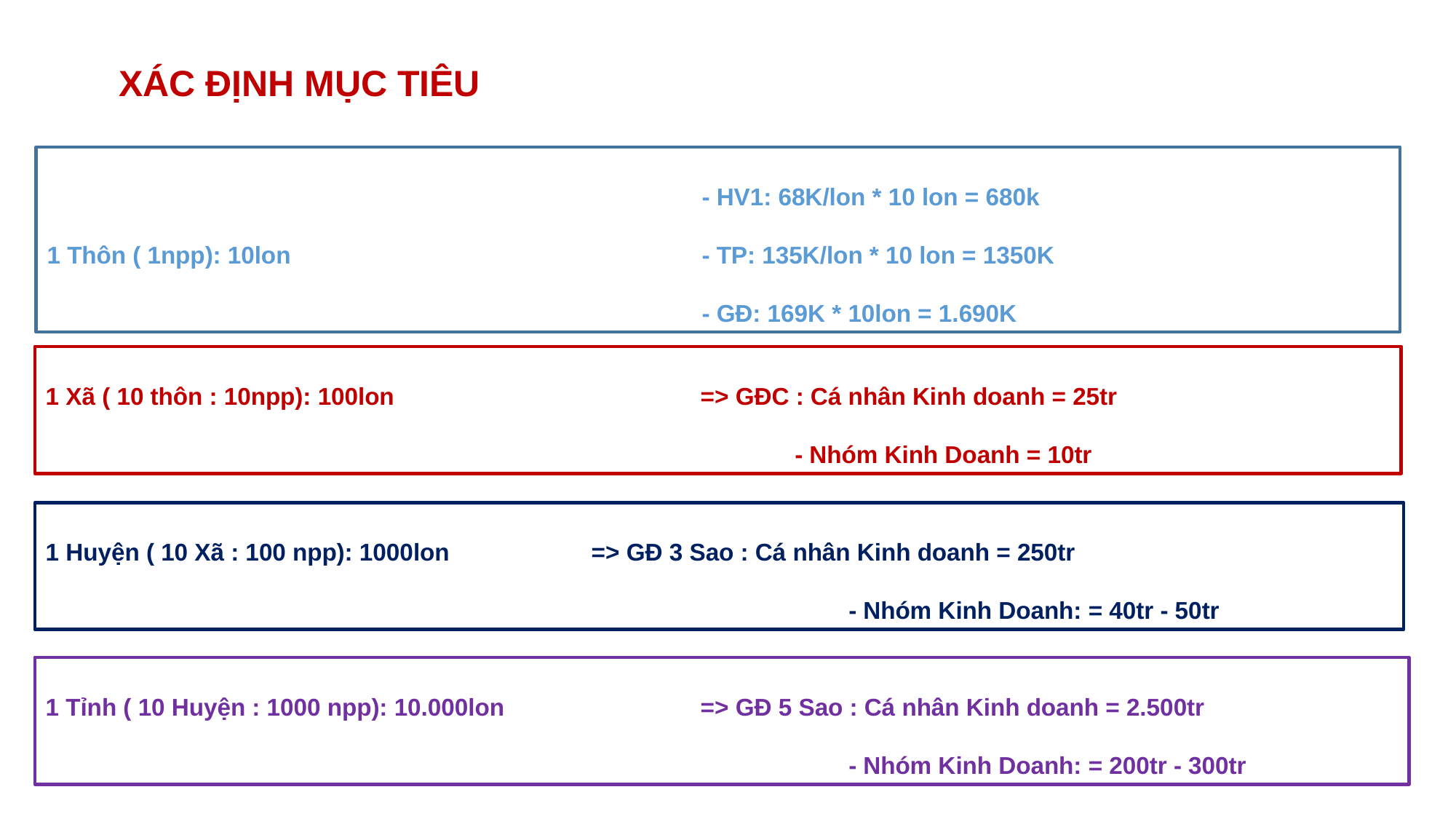

XÁC ĐỊNH MỤC TIÊU
						- HV1: 68K/lon * 10 lon = 680k
1 Thôn ( 1npp): 10lon 				- TP: 135K/lon * 10 lon = 1350K
						- GĐ: 169K * 10lon = 1.690K
1 Xã ( 10 thôn : 10npp): 100lon 			=> GĐC : Cá nhân Kinh doanh = 25tr
						              - Nhóm Kinh Doanh = 10tr
1 Huyện ( 10 Xã : 100 npp): 1000lon 		=> GĐ 3 Sao : Cá nhân Kinh doanh = 250tr
						                      - Nhóm Kinh Doanh: = 40tr - 50tr
1 Tỉnh ( 10 Huyện : 1000 npp): 10.000lon 		=> GĐ 5 Sao : Cá nhân Kinh doanh = 2.500tr
						                      - Nhóm Kinh Doanh: = 200tr - 300tr